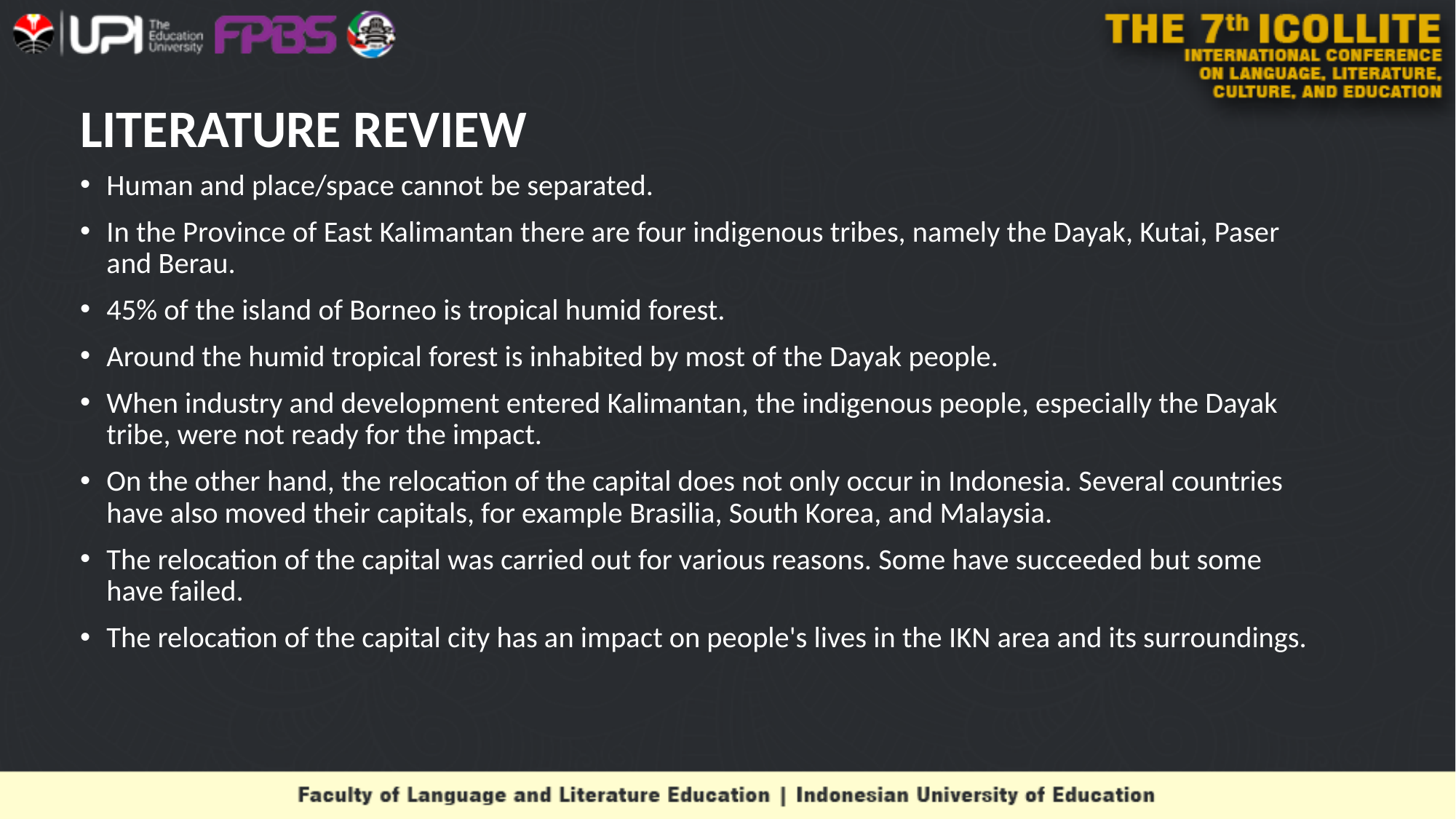

# LITERATURE REVIEW
Human and place/space cannot be separated.
In the Province of East Kalimantan there are four indigenous tribes, namely the Dayak, Kutai, Paser and Berau.
45% of the island of Borneo is tropical humid forest.
Around the humid tropical forest is inhabited by most of the Dayak people.
When industry and development entered Kalimantan, the indigenous people, especially the Dayak tribe, were not ready for the impact.
On the other hand, the relocation of the capital does not only occur in Indonesia. Several countries have also moved their capitals, for example Brasilia, South Korea, and Malaysia.
The relocation of the capital was carried out for various reasons. Some have succeeded but some have failed.
The relocation of the capital city has an impact on people's lives in the IKN area and its surroundings.